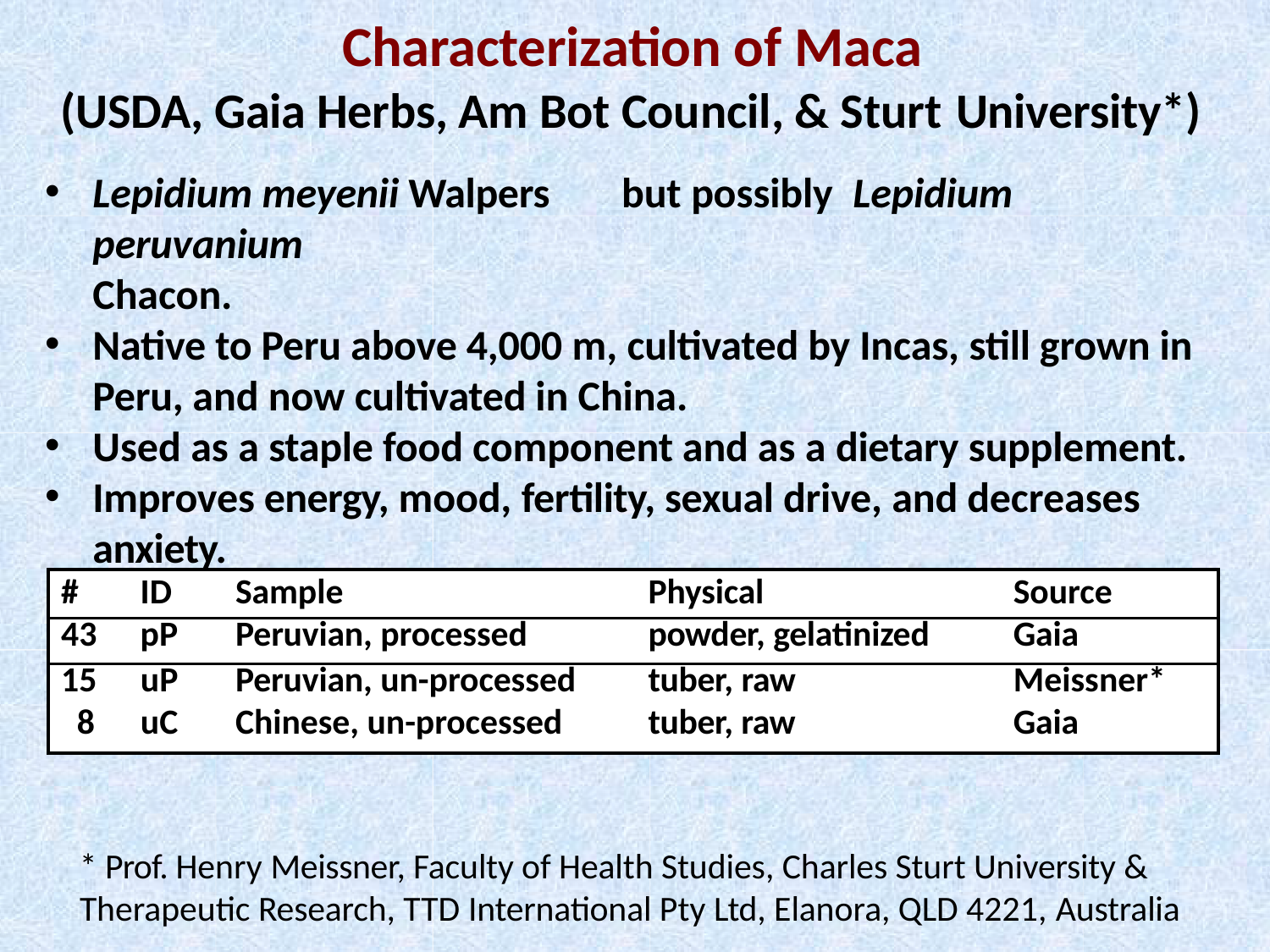

# Characterization of Maca
(USDA, Gaia Herbs, Am Bot Council, & Sturt University*)
Lepidium meyenii Walpers	but possibly	Lepidium peruvanium
Chacon.
Native to Peru above 4,000 m, cultivated by Incas, still grown in  Peru, and now cultivated in China.
Used as a staple food component and as a dietary supplement.
Improves energy, mood, fertility, sexual drive, and decreases  anxiety.
| # | ID | Sample | Physical | Source |
| --- | --- | --- | --- | --- |
| 43 | pP | Peruvian, processed | powder, gelatinized | Gaia |
| 15 | uP | Peruvian, un-processed | tuber, raw | Meissner\* |
| 8 | uC | Chinese, un-processed | tuber, raw | Gaia |
* Prof. Henry Meissner, Faculty of Health Studies, Charles Sturt University &  Therapeutic Research, TTD International Pty Ltd, Elanora, QLD 4221, Australia